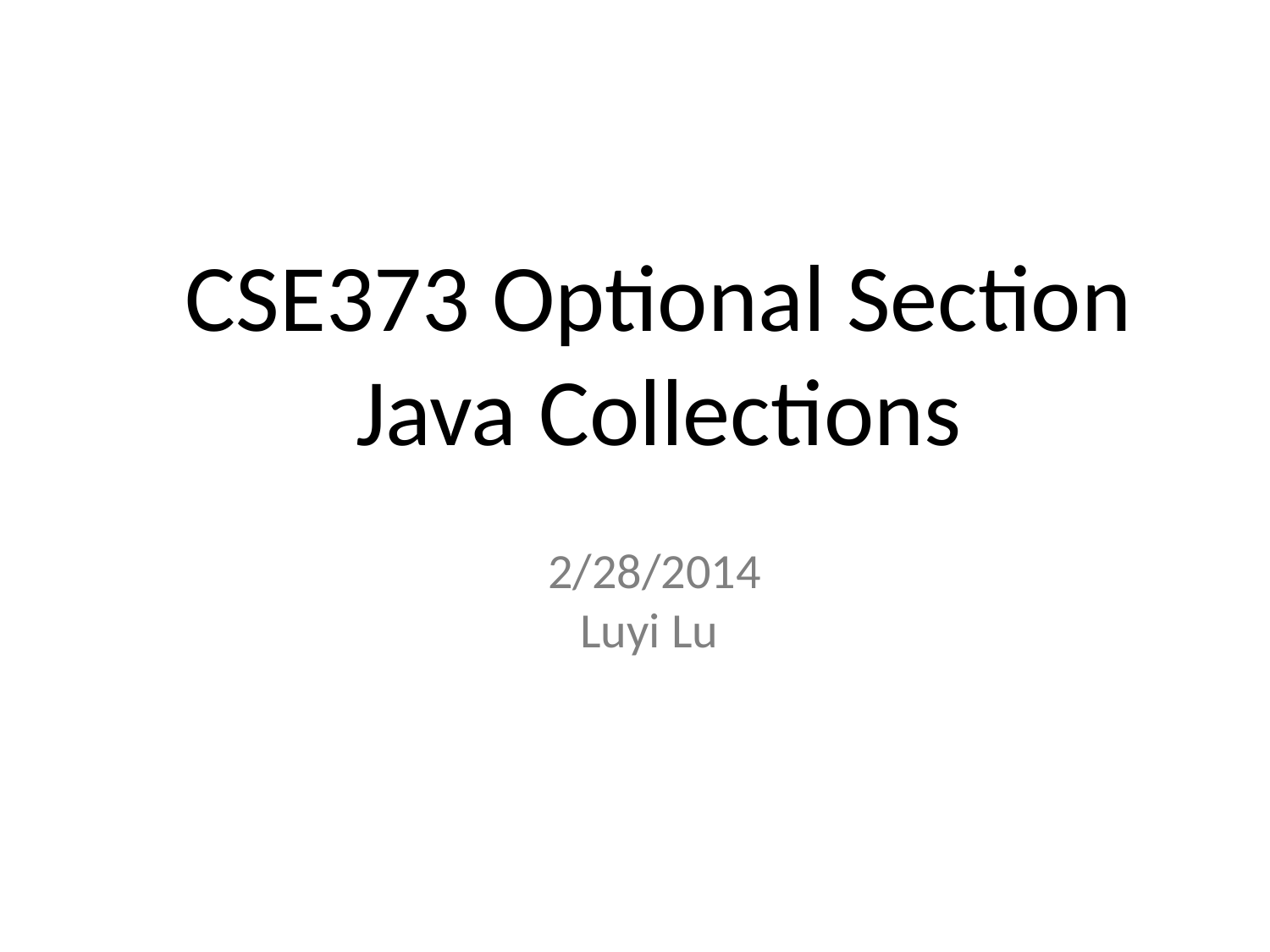

CSE373 Optional Section
Java Collections
2/28/2014
Luyi Lu